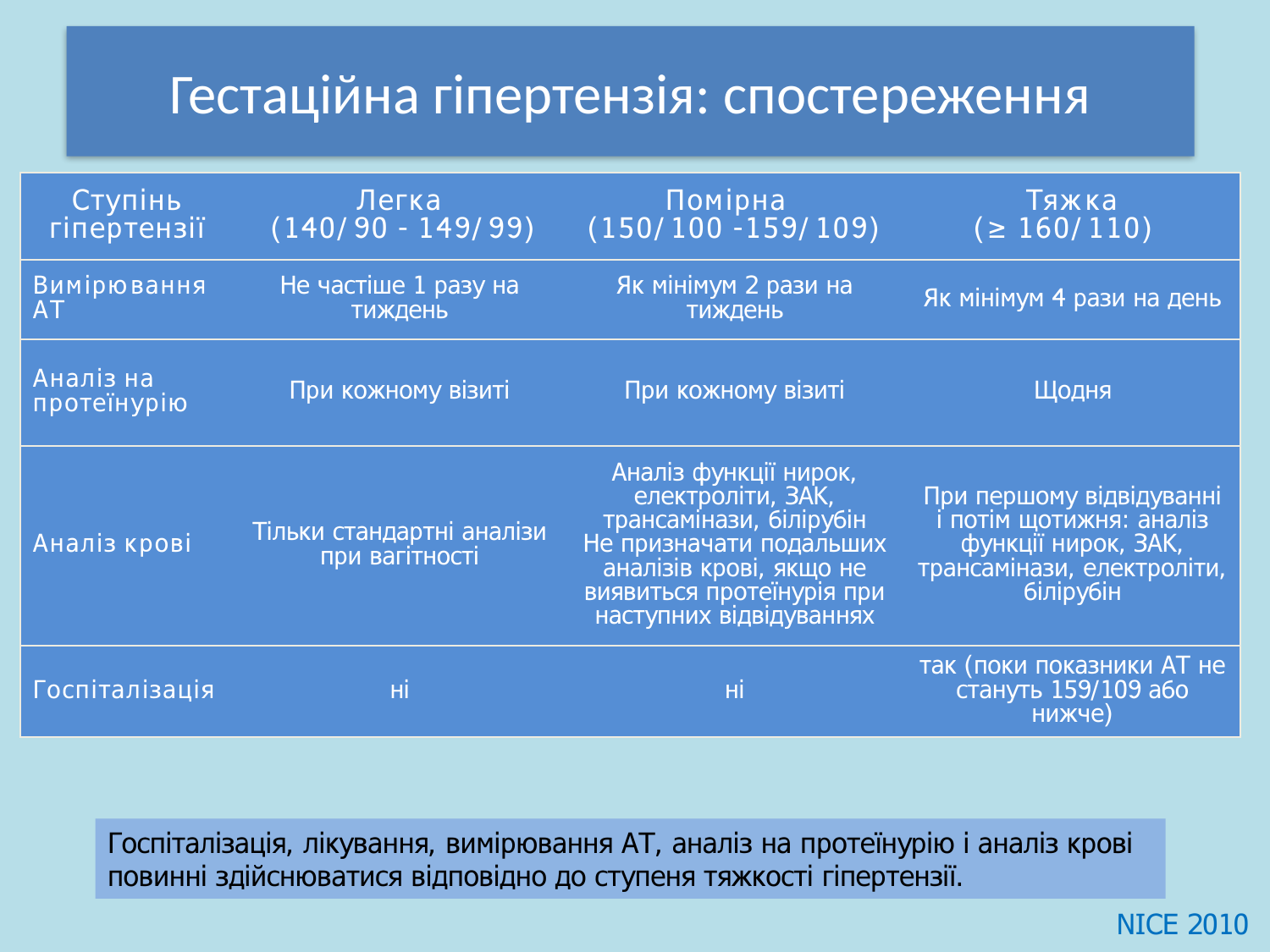

Гестаційна гіпертензія: спостереження
| Ступінь гіпертензії | Легка (140/90 - 149/99) | Помірна (150/100 -159/109) | Тяжка (≥ 160/110) |
| --- | --- | --- | --- |
| Вимірювання АТ | Не частіше 1 разу на тиждень | Як мінімум 2 рази на тиждень | Як мінімум 4 рази на день |
| Аналіз на протеїнурію | При кожному візиті | При кожному візиті | Щодня |
| Аналіз крові | Тільки стандартні аналізи при вагітності | Аналіз функції нирок, електроліти, ЗАК, трансамінази, білірубін Не призначати подальших аналізів крові, якщо не виявиться протеїнурія при наступних відвідуваннях | При першому відвідуванні і потім щотижня: аналіз функції нирок, ЗАК, трансамінази, електроліти, білірубін |
| Госпіталізація | ні | ні | так (поки показники АТ не стануть 159/109 або нижче) |
Госпіталізація, лікування, вимірювання АТ, аналіз на протеїнурію і аналіз крові повинні здійснюватися відповідно до ступеня тяжкості гіпертензії.
NICE 2010